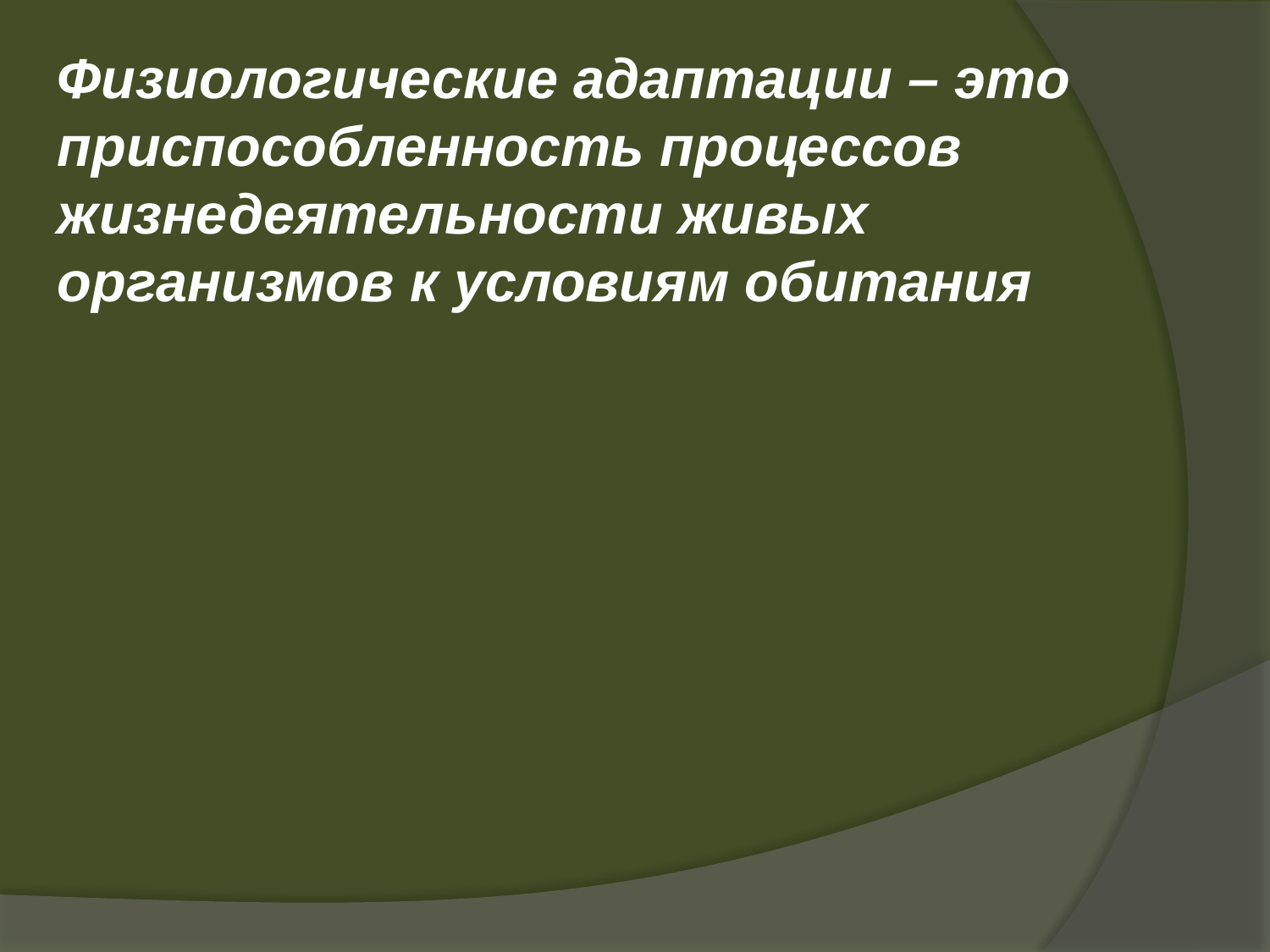

Физиологические адаптации – это приспособленность процессов жизнедеятельности живых организмов к условиям обитания